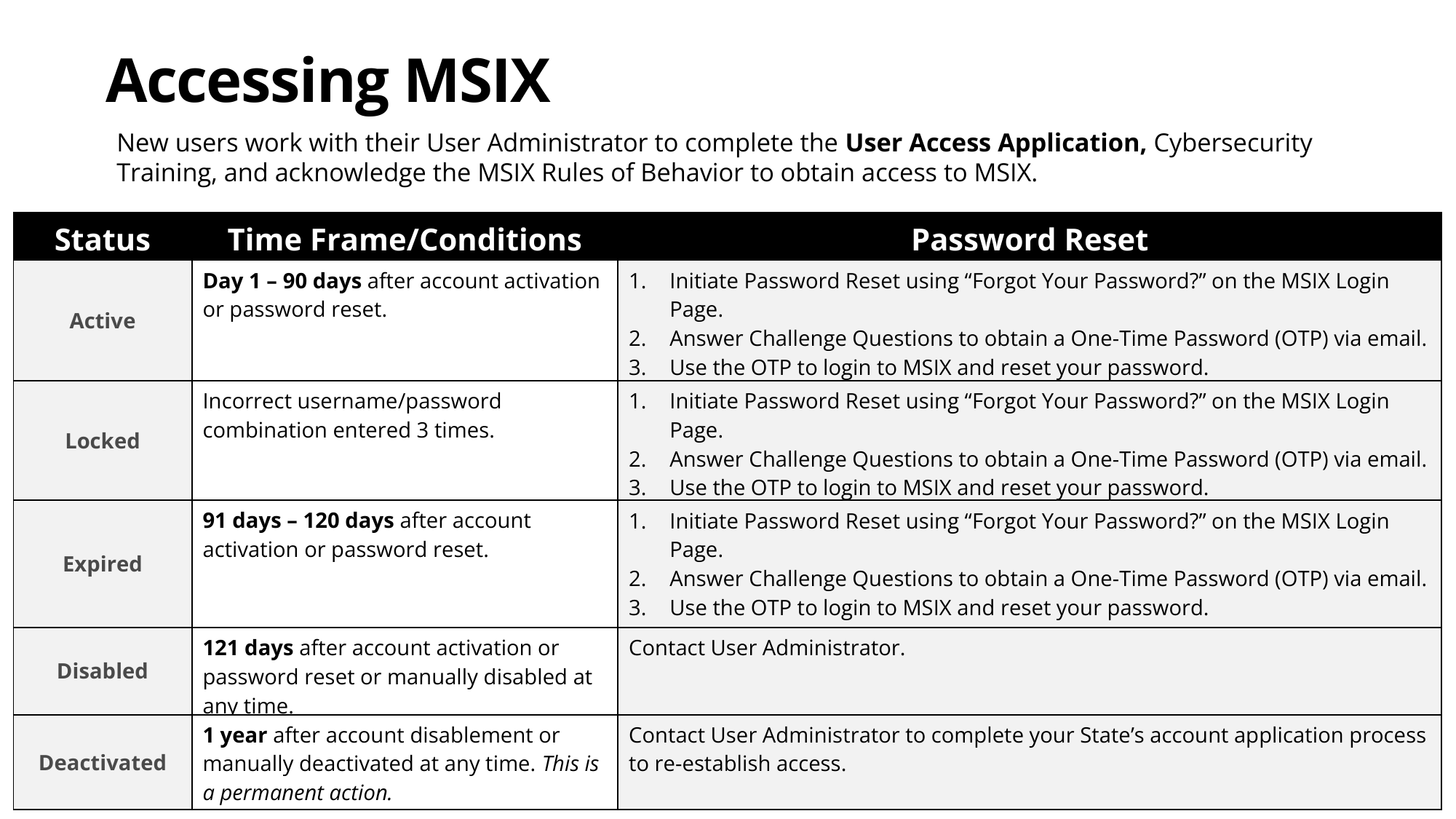

# Accessing MSIX
New users work with their User Administrator to complete the User Access Application, Cybersecurity Training, and acknowledge the MSIX Rules of Behavior to obtain access to MSIX.
| Status | Time Frame/Conditions | Password Reset |
| --- | --- | --- |
| Active | Day 1 – 90 days after account activation or password reset. | Initiate Password Reset using “Forgot Your Password?” on the MSIX Login Page. Answer Challenge Questions to obtain a One-Time Password (OTP) via email. Use the OTP to login to MSIX and reset your password. |
| Locked | Incorrect username/password combination entered 3 times. | Initiate Password Reset using “Forgot Your Password?” on the MSIX Login Page. Answer Challenge Questions to obtain a One-Time Password (OTP) via email. Use the OTP to login to MSIX and reset your password. |
| Expired | 91 days – 120 days after account activation or password reset. | Initiate Password Reset using “Forgot Your Password?” on the MSIX Login Page. Answer Challenge Questions to obtain a One-Time Password (OTP) via email. Use the OTP to login to MSIX and reset your password. |
| Disabled | 121 days after account activation or password reset or manually disabled at any time. | Contact User Administrator. |
| Deactivated | 1 year after account disablement or manually deactivated at any time. This is a permanent action. | Contact User Administrator to complete your State’s account application process to re-establish access. |